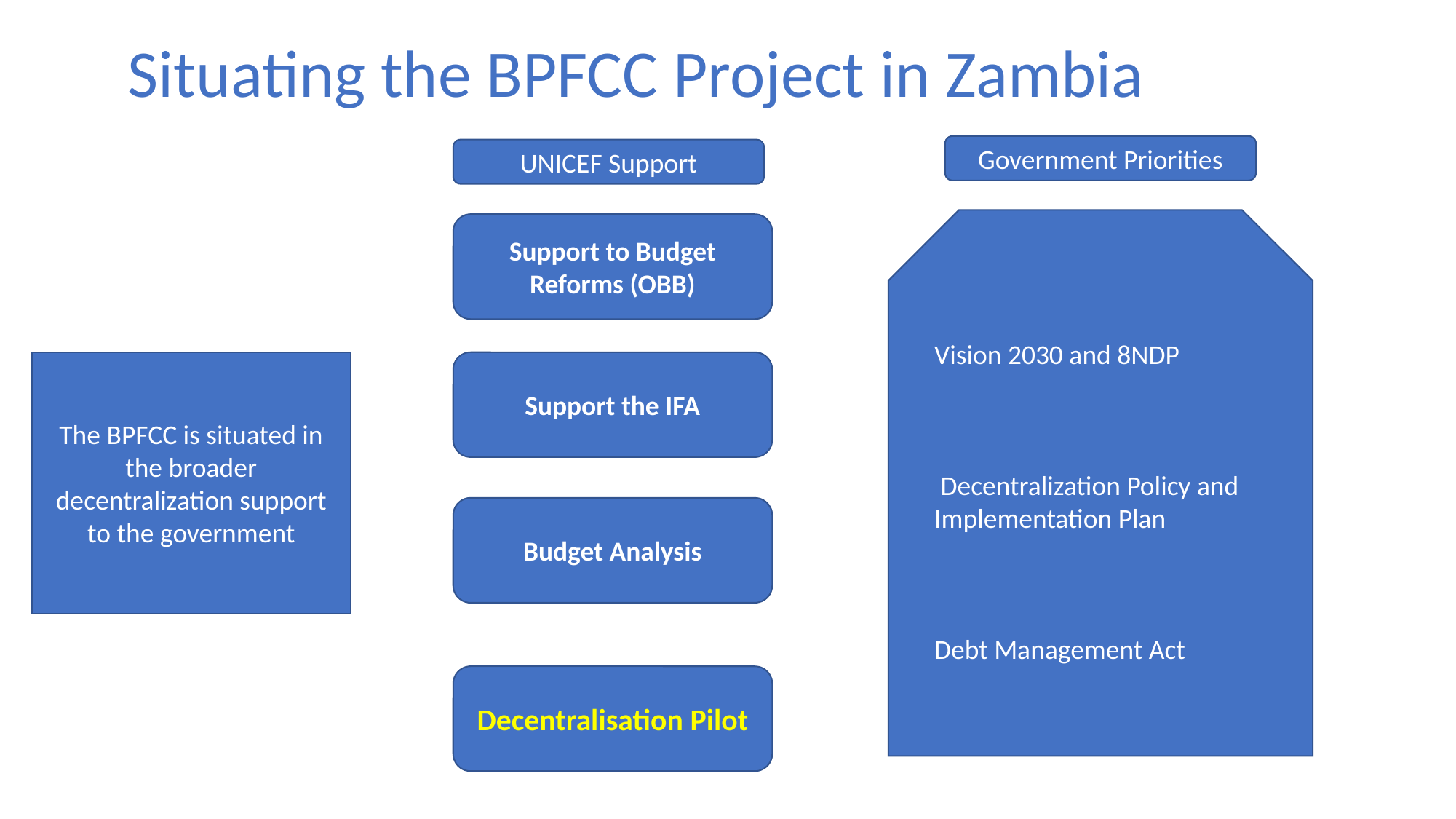

# Situating the BPFCC Project in Zambia
Government Priorities
UNICEF Support
Vision 2030 and 8NDP

 Decentralization Policy and Implementation Plan

Debt Management Act
Support to Budget Reforms (OBB)
The BPFCC is situated in the broader decentralization support to the government
Support the IFA
Budget Analysis
Decentralisation Pilot